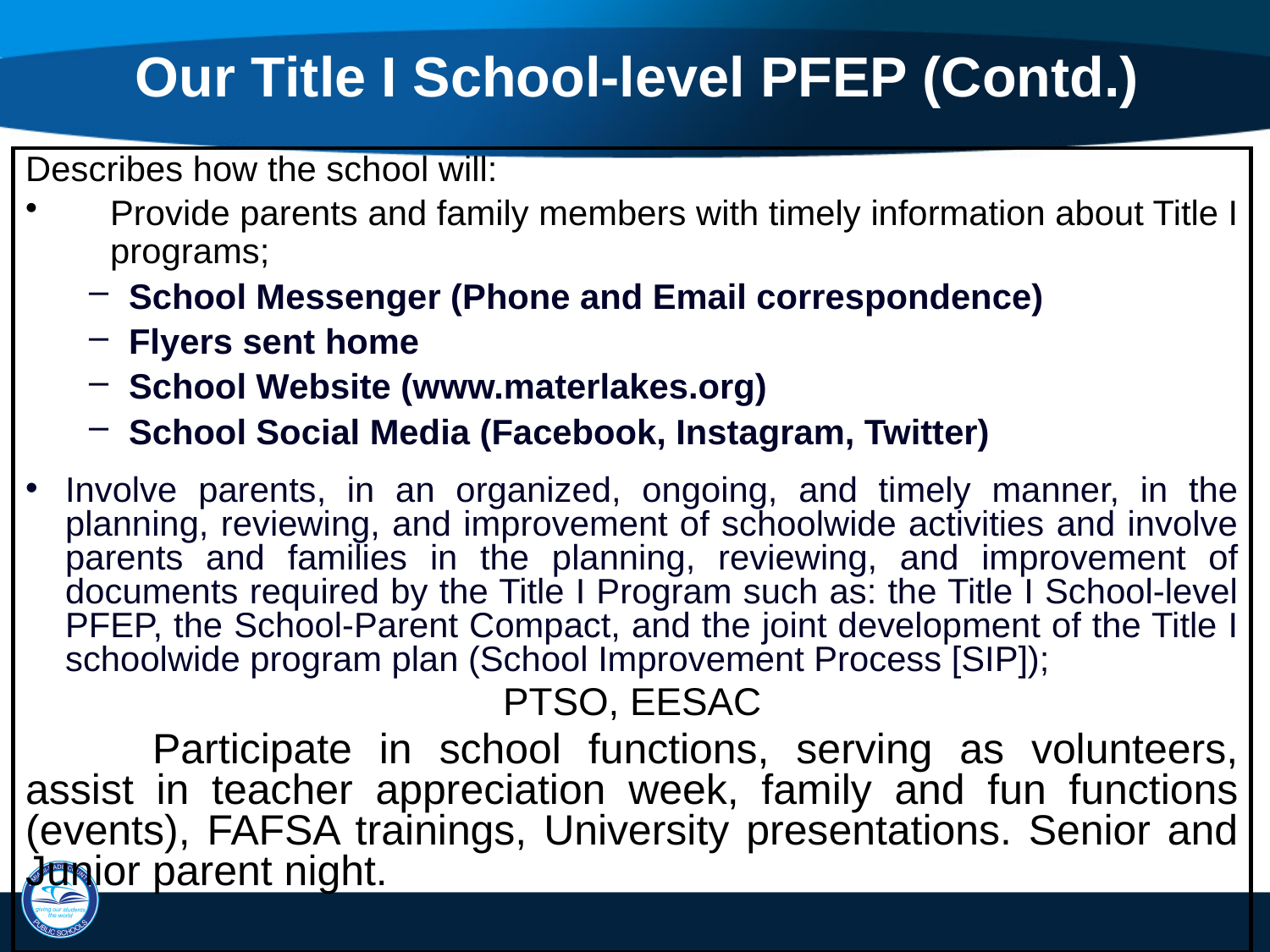

# Our Title I School-level PFEP (Contd.)
Describes how the school will:
Provide parents and family members with timely information about Title I programs;
School Messenger (Phone and Email correspondence)
Flyers sent home
School Website (www.materlakes.org)
School Social Media (Facebook, Instagram, Twitter)

Involve parents, in an organized, ongoing, and timely manner, in the planning, reviewing, and improvement of schoolwide activities and involve parents and families in the planning, reviewing, and improvement of documents required by the Title I Program such as: the Title I School-level PFEP, the School-Parent Compact, and the joint development of the Title I schoolwide program plan (School Improvement Process [SIP]);
PTSO, EESAC
	Participate in school functions, serving as volunteers, assist in teacher appreciation week, family and fun functions (events), FAFSA trainings, University presentations. Senior and Junior parent night.